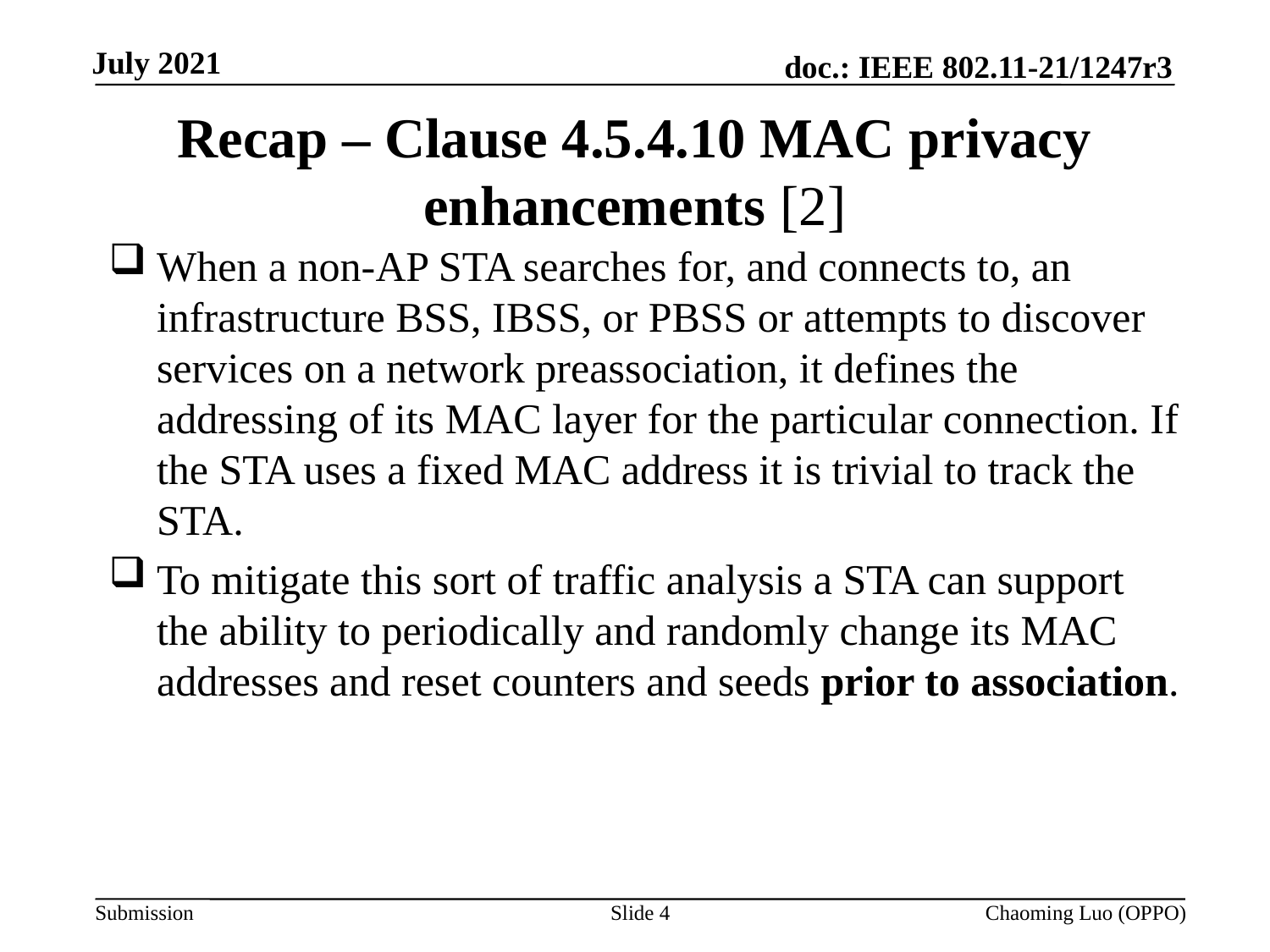

# Recap – Clause 4.5.4.10 MAC privacy enhancements [2]
When a non-AP STA searches for, and connects to, an infrastructure BSS, IBSS, or PBSS or attempts to discover services on a network preassociation, it defines the addressing of its MAC layer for the particular connection. If the STA uses a fixed MAC address it is trivial to track the STA.
To mitigate this sort of traffic analysis a STA can support the ability to periodically and randomly change its MAC addresses and reset counters and seeds prior to association.

Slide 4
Chaoming Luo (OPPO)